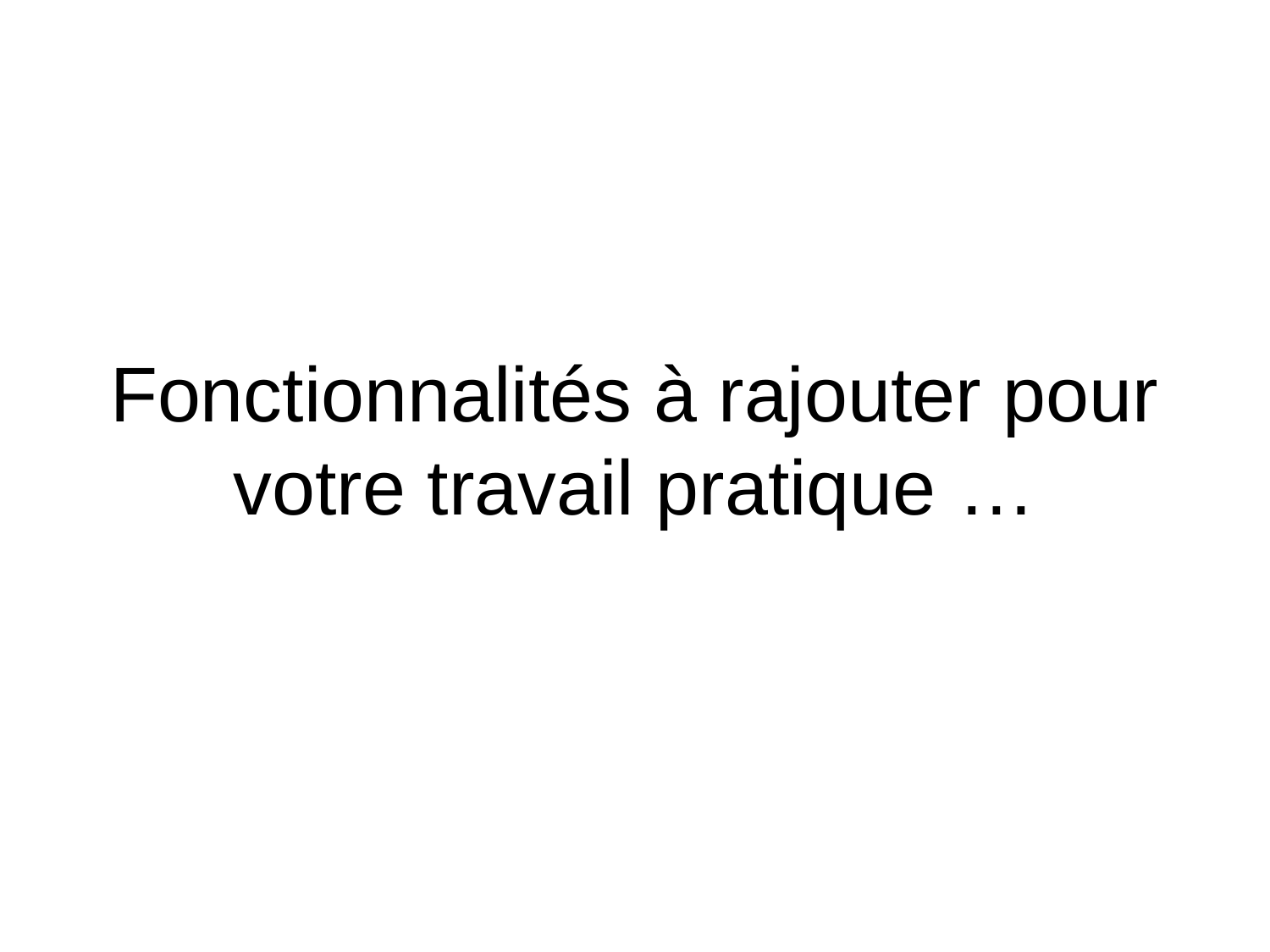

# Fonctionnalités à rajouter pour votre travail pratique …